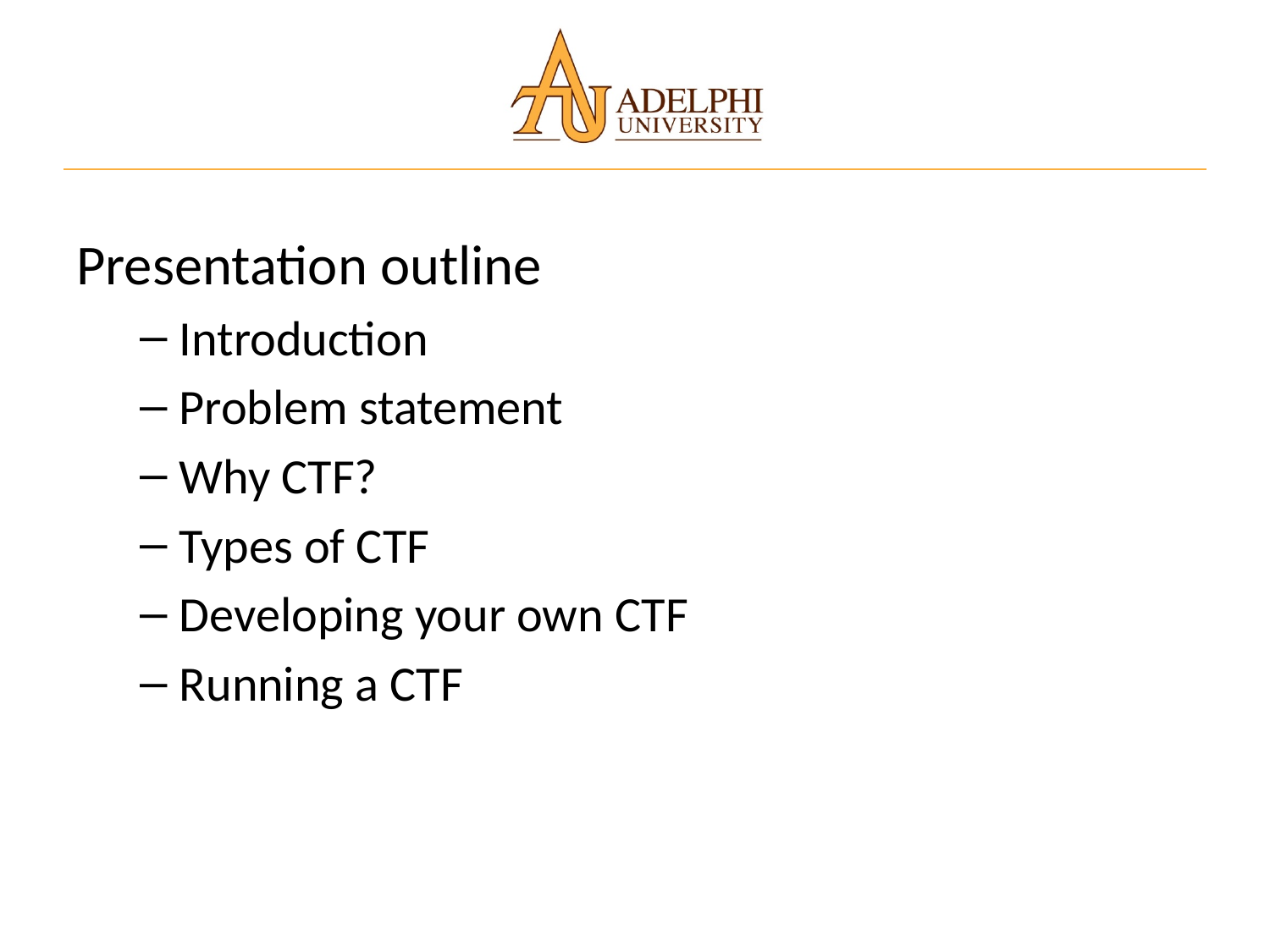

Presentation outline
Introduction
Problem statement
Why CTF?
Types of CTF
Developing your own CTF
Running a CTF